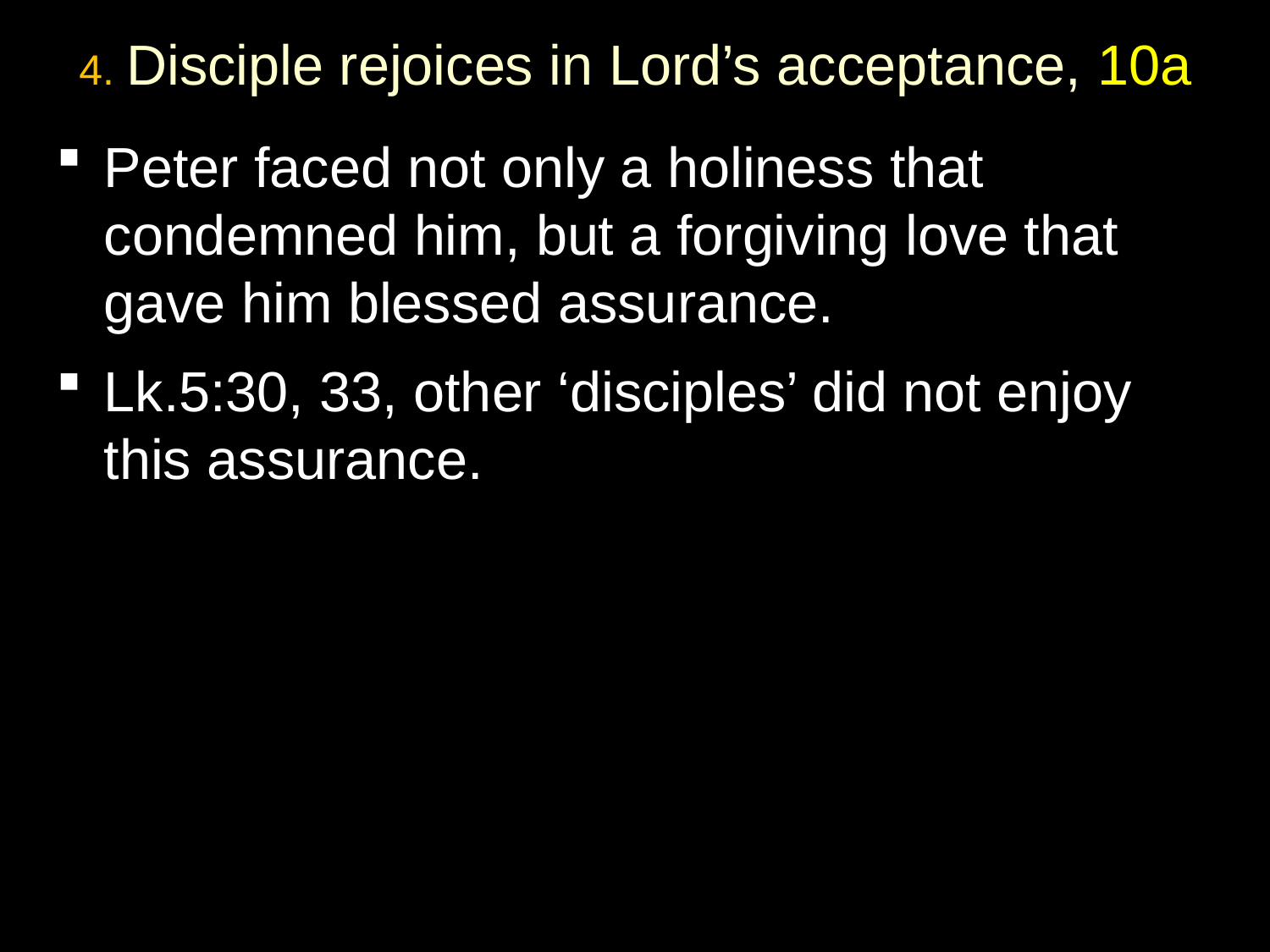

# 4. Disciple rejoices in Lord’s acceptance, 10a
Peter faced not only a holiness that condemned him, but a forgiving love that gave him blessed assurance.
Lk.5:30, 33, other ‘disciples’ did not enjoy this assurance.